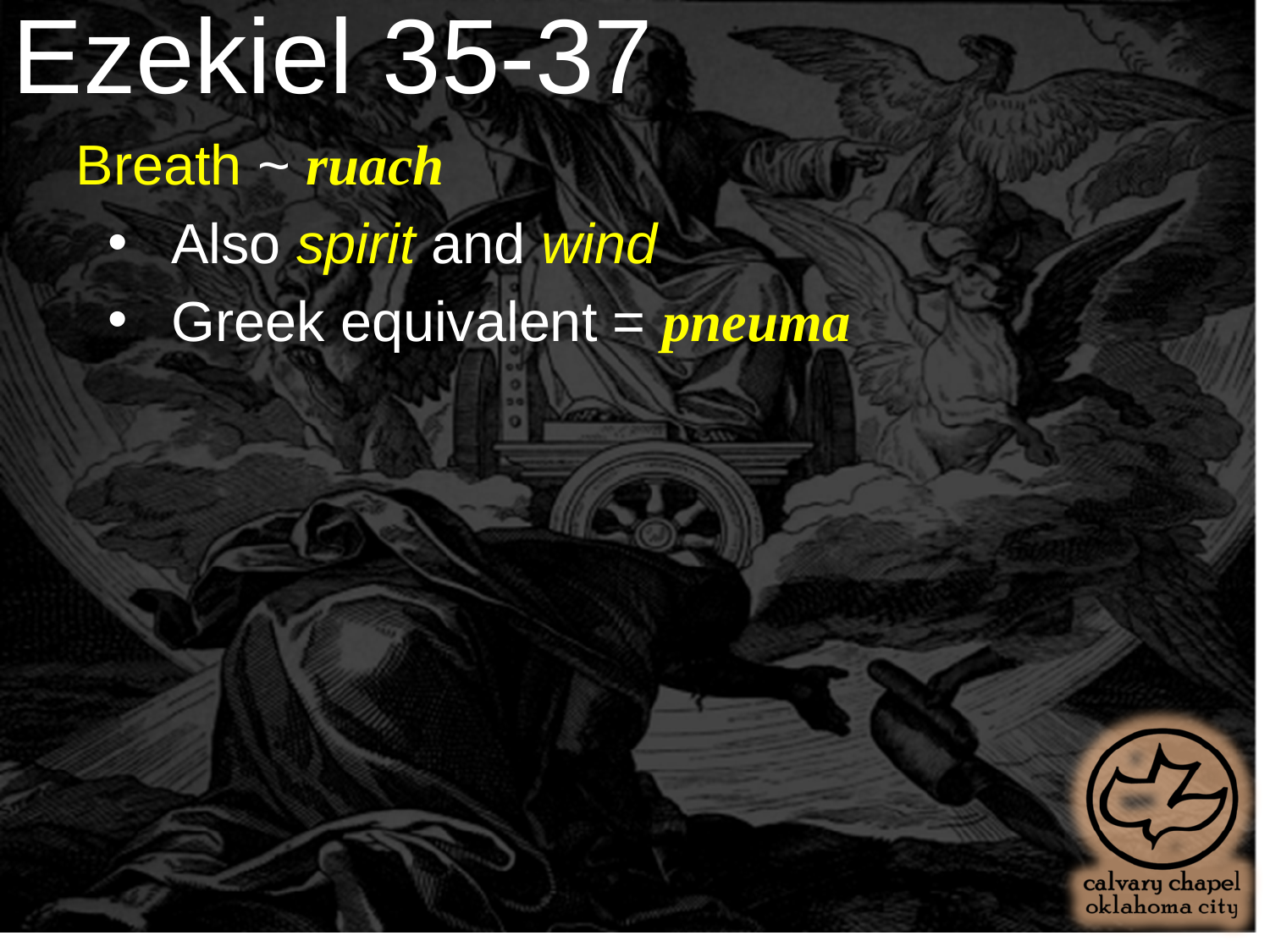

Ezekiel 35-37
Breath ~ ruach
Also spirit and wind
Greek equivalent = pneuma